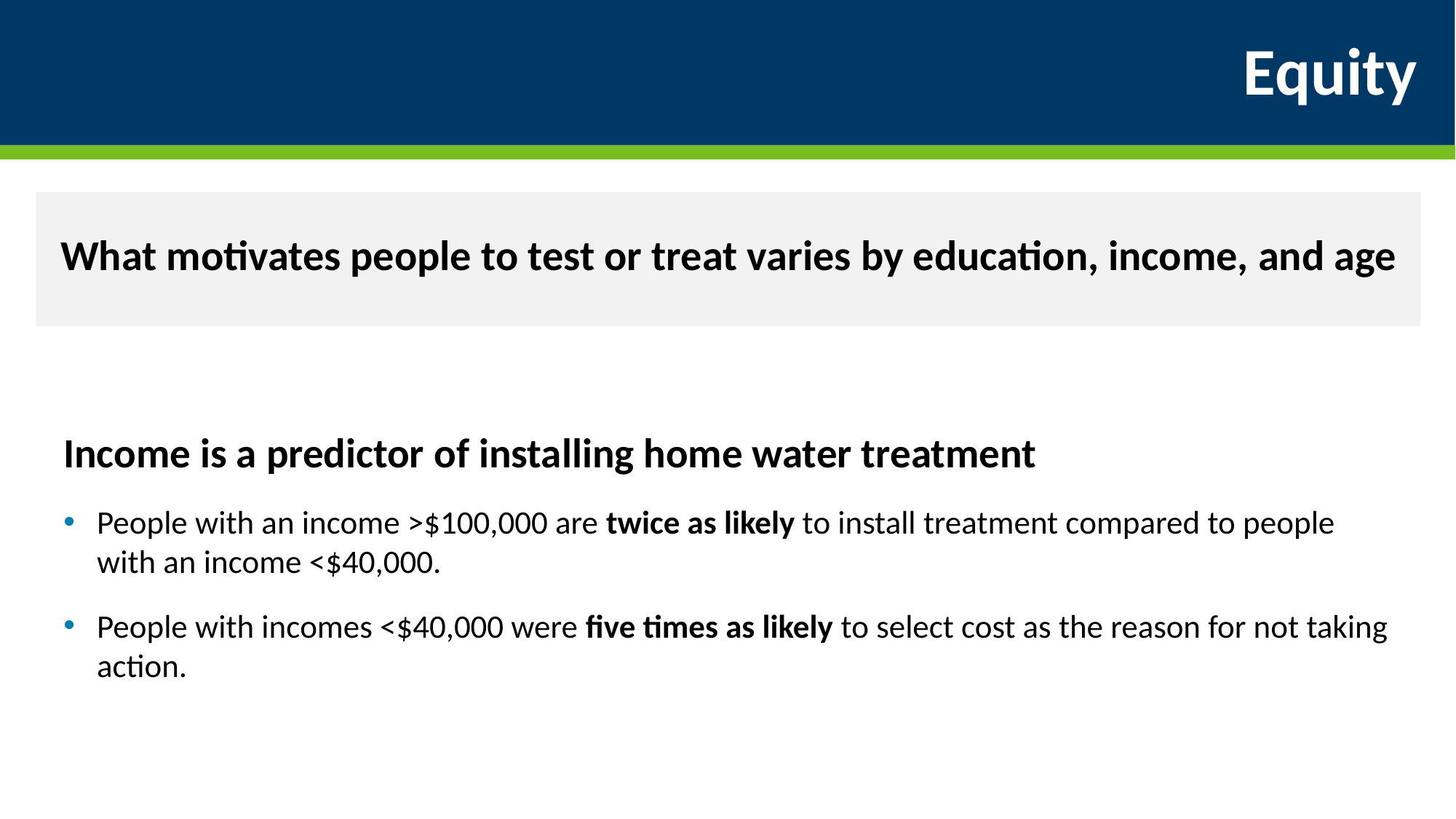

# Equity
What motivates people to test or treat varies by education, income, and age

Income is a predictor of installing home water treatment
People with an income >$100,000 are twice as likely to install treatment compared to people with an income <$40,000.
People with incomes <$40,000 were five times as likely to select cost as the reason for not taking action.